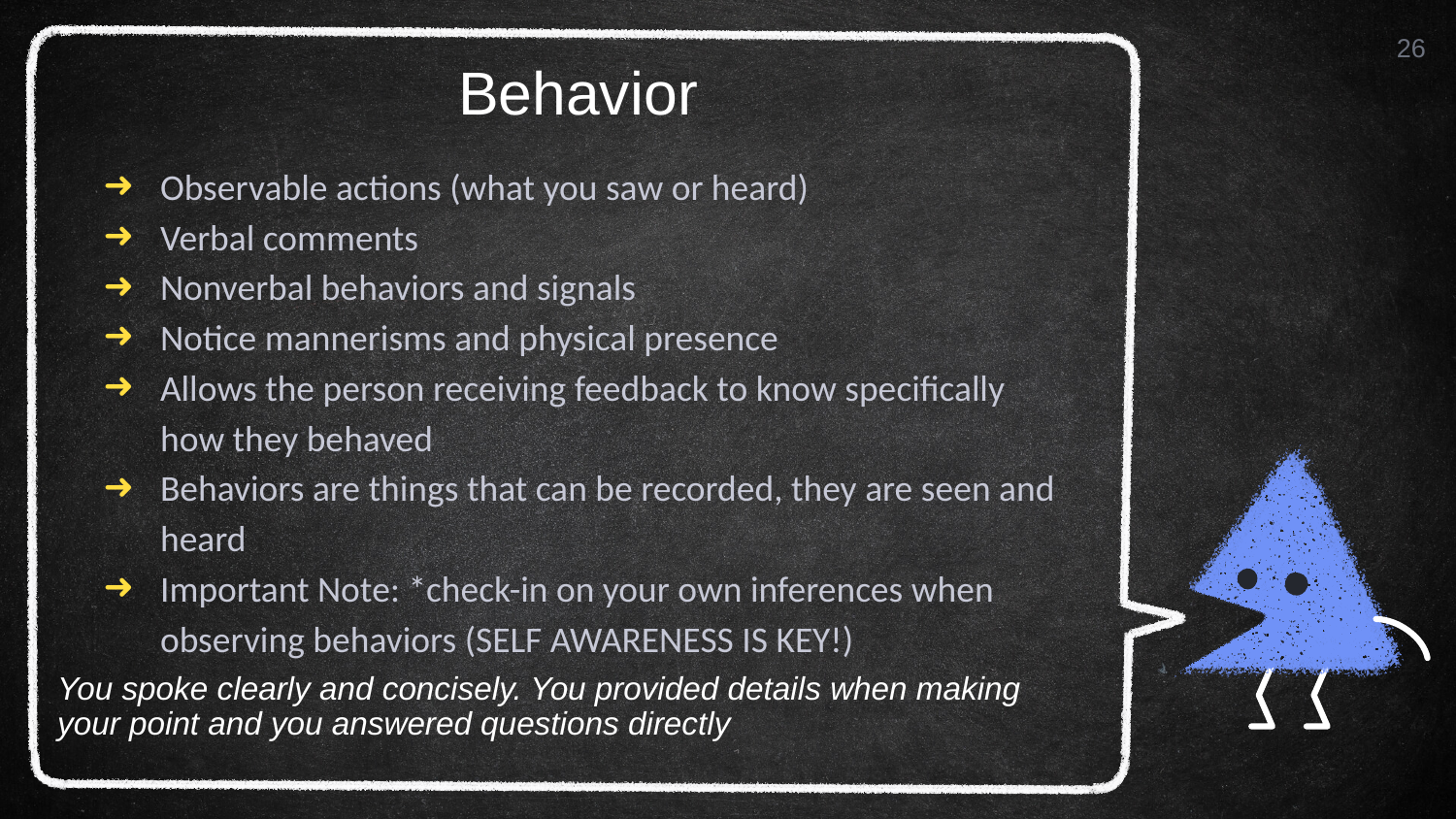

26
# Behavior
Observable actions (what you saw or heard)
Verbal comments
Nonverbal behaviors and signals
Notice mannerisms and physical presence
Allows the person receiving feedback to know specifically how they behaved
Behaviors are things that can be recorded, they are seen and heard
Important Note: *check-in on your own inferences when observing behaviors (SELF AWARENESS IS KEY!)
You spoke clearly and concisely. You provided details when making your point and you answered questions directly